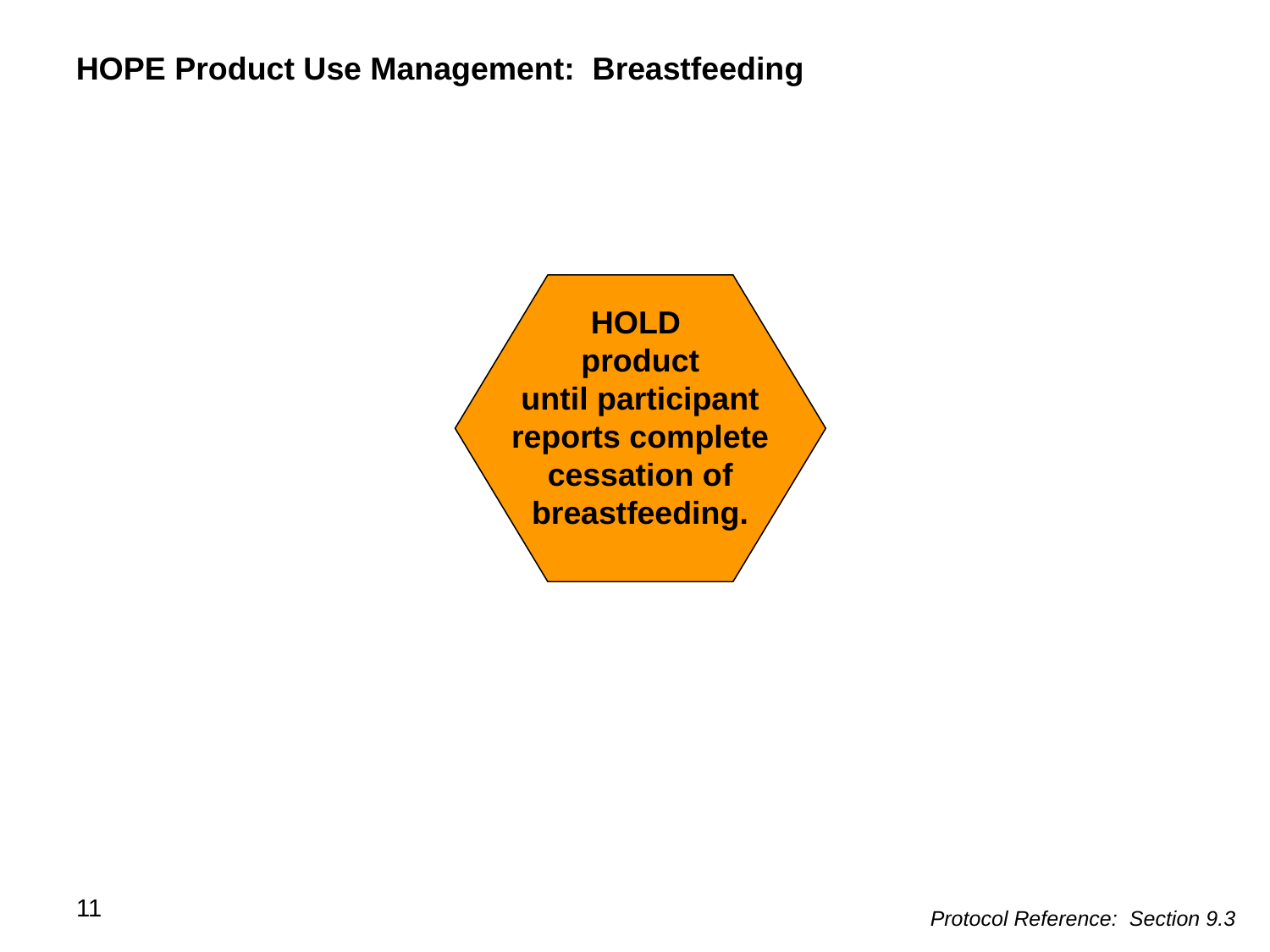

HOPE Product Use Management:  Breastfeeding

HOLD
product
until participant reports complete cessation of breastfeeding.
11
Protocol Reference:  Section 9.3